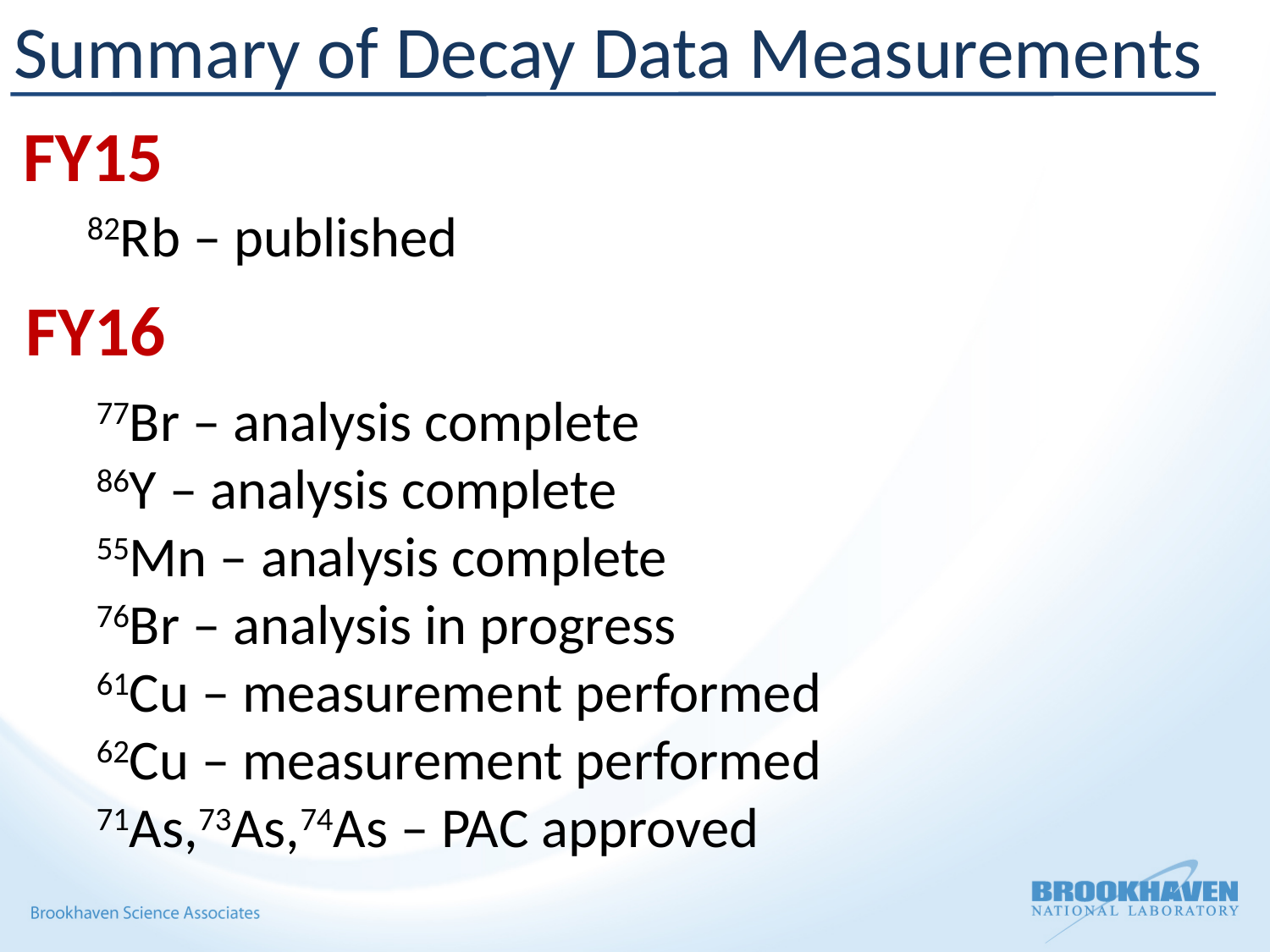

Summary of Decay Data Measurements
FY15
82Rb – published

FY16
77Br – analysis complete
86Y – analysis complete
55Mn – analysis complete
76Br – analysis in progress
61Cu – measurement performed
62Cu – measurement performed
71As,73As,74As – PAC approved